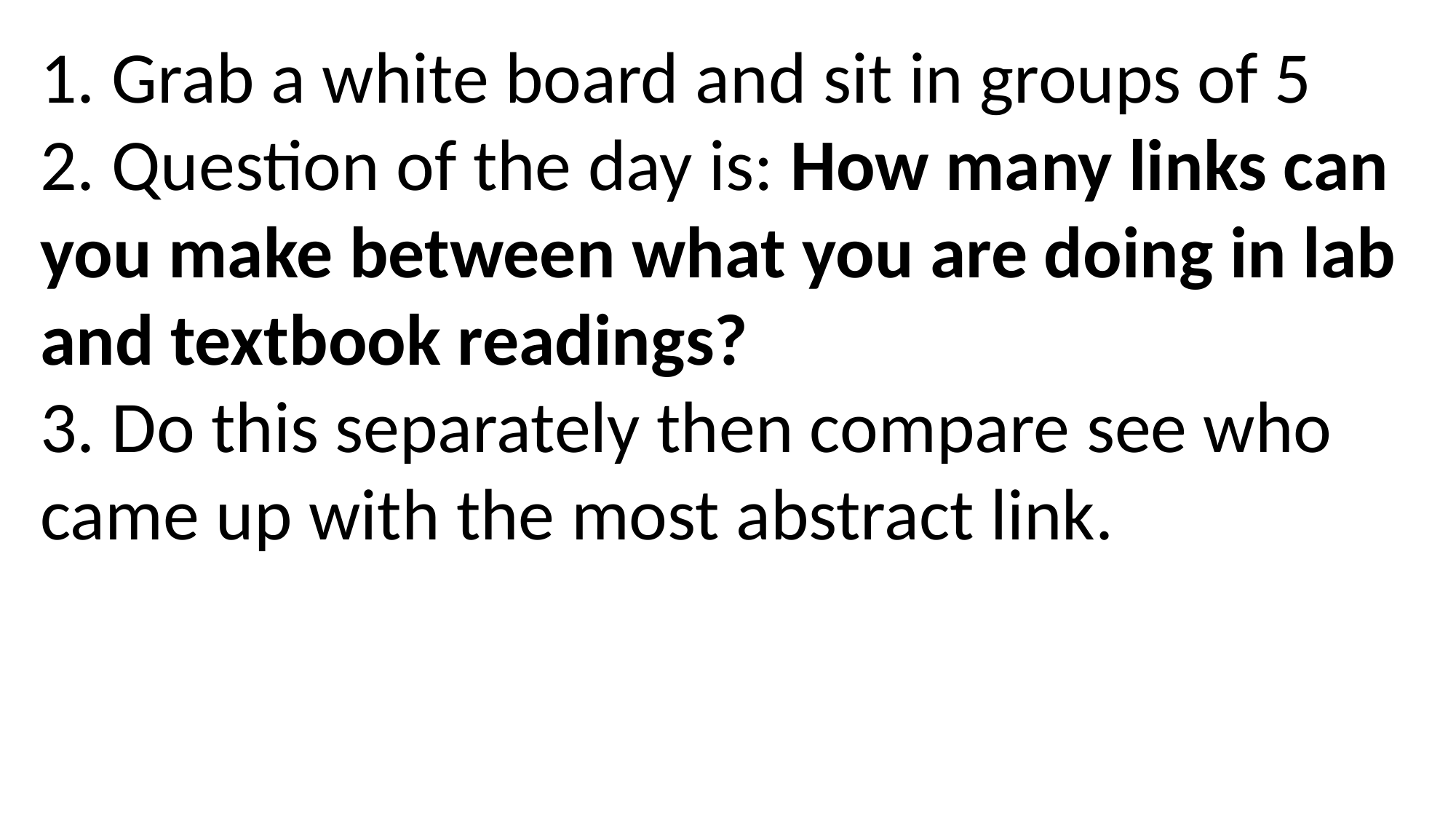

1. Grab a white board and sit in groups of 5
2. Question of the day is: How many links can you make between what you are doing in lab and textbook readings?
3. Do this separately then compare see who came up with the most abstract link.